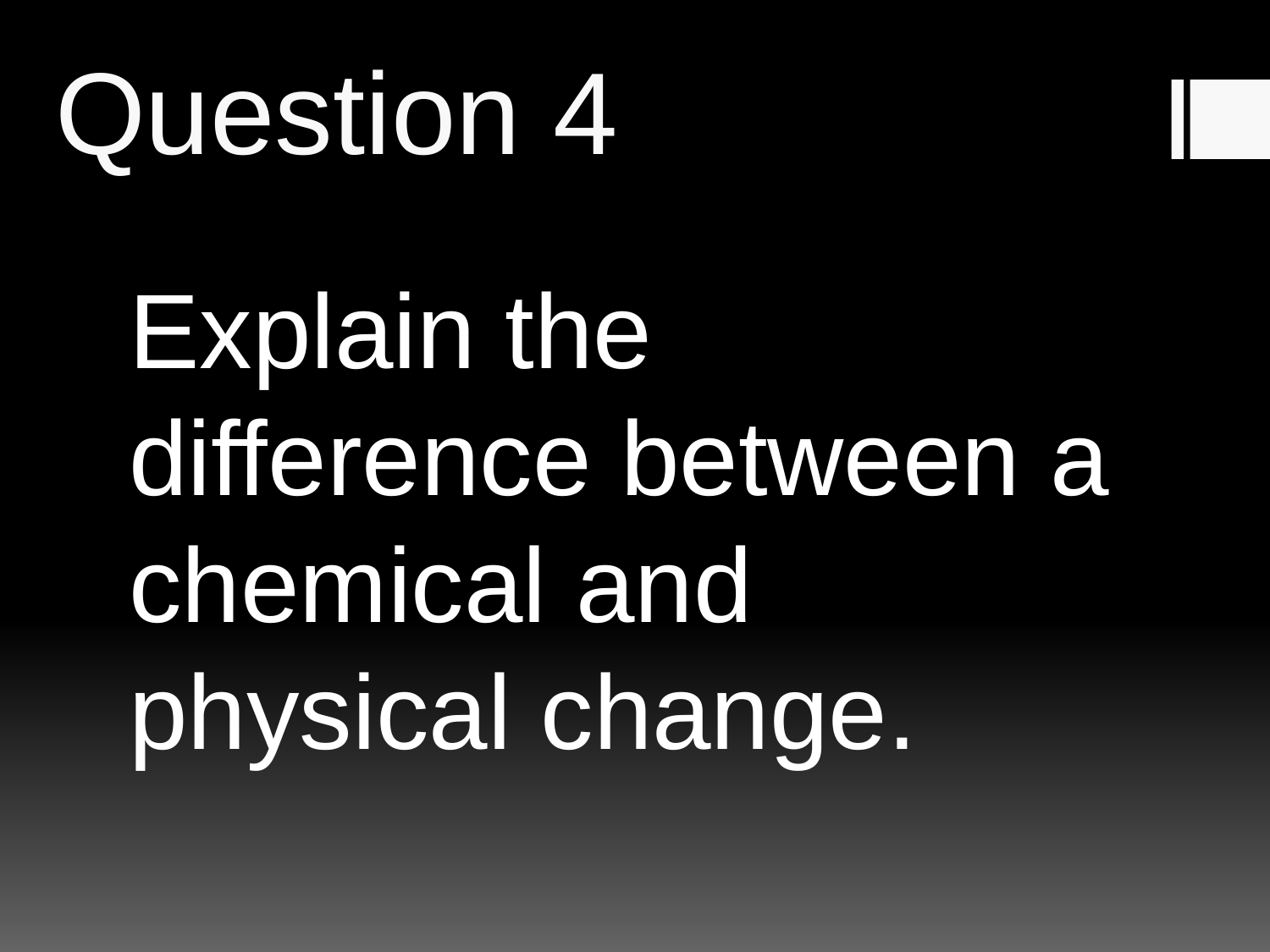

# Question 4
Explain the difference between a chemical and physical change.